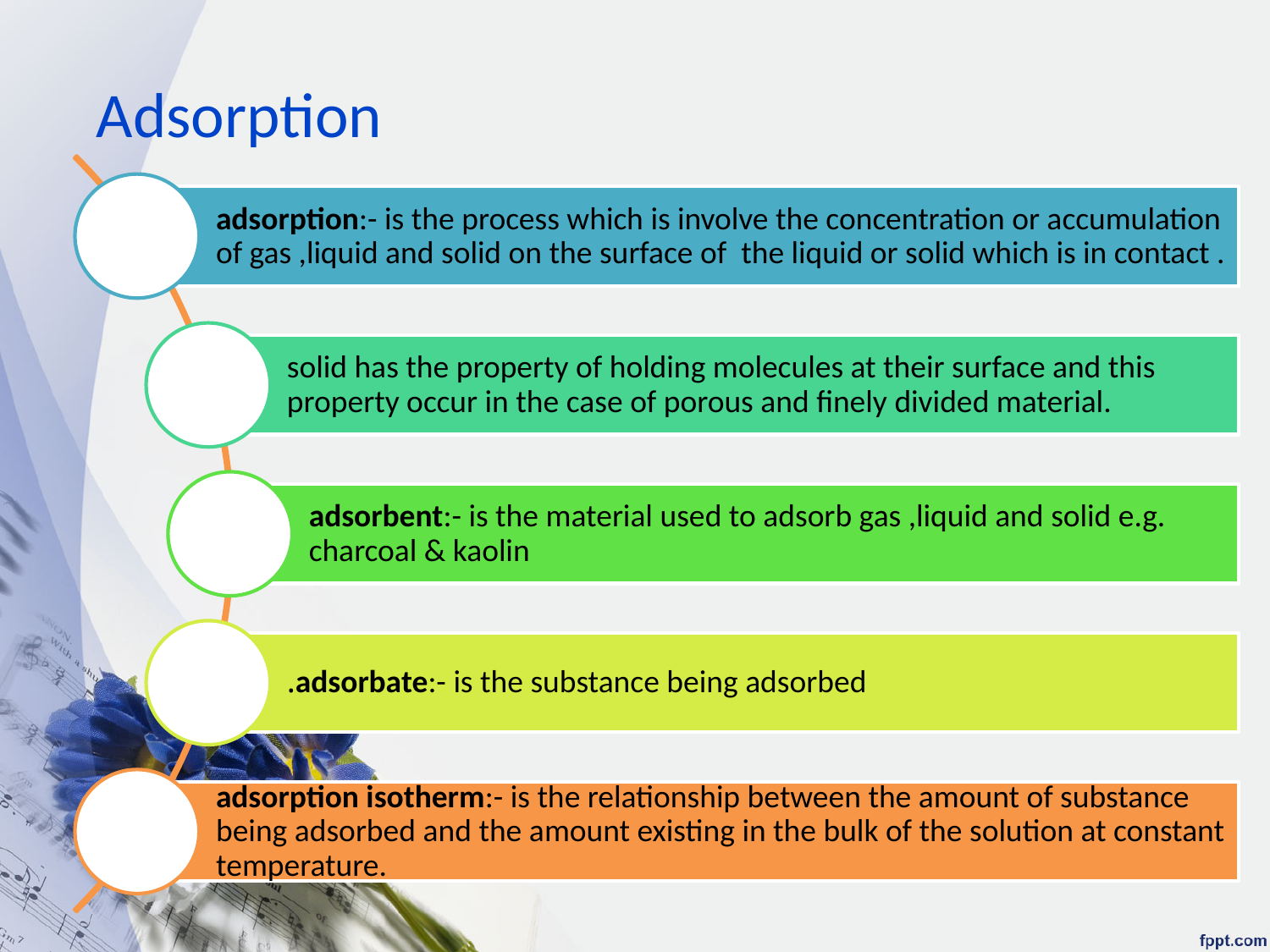

# Adsorption
adsorption:- is the process which is involve the concentration or accumulation of gas ,liquid and solid on the surface of  the liquid or solid which is in contact .
solid has the property of holding molecules at their surface and this property occur in the case of porous and finely divided material.
adsorbent:- is the material used to adsorb gas ,liquid and solid e.g. charcoal & kaolin
adsorbate:- is the substance being adsorbed.
adsorption isotherm:- is the relationship between the amount of substance being adsorbed and the amount existing in the bulk of the solution at constant temperature.